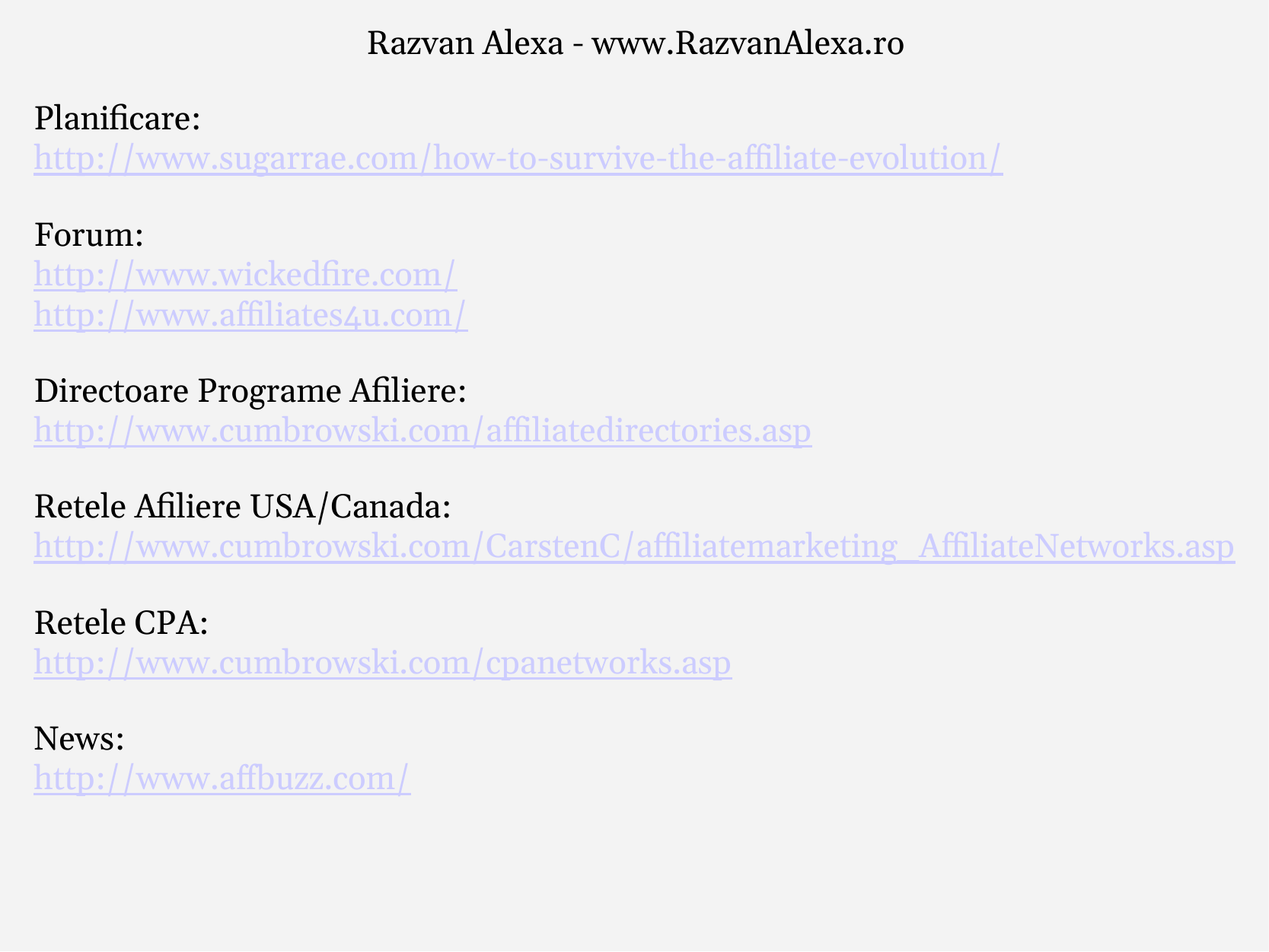

Razvan Alexa - www.RazvanAlexa.ro

Planificare:
http://www.sugarrae.com/how-to-survive-the-affiliate-evolution/

Forum:
http://www.wickedfire.com/
http://www.affiliates4u.com/

Directoare Programe Afiliere:
http://www.cumbrowski.com/affiliatedirectories.asp

Retele Afiliere USA/Canada:
http://www.cumbrowski.com/CarstenC/affiliatemarketing_AffiliateNetworks.asp

Retele CPA:
http://www.cumbrowski.com/cpanetworks.asp

News:
http://www.affbuzz.com/